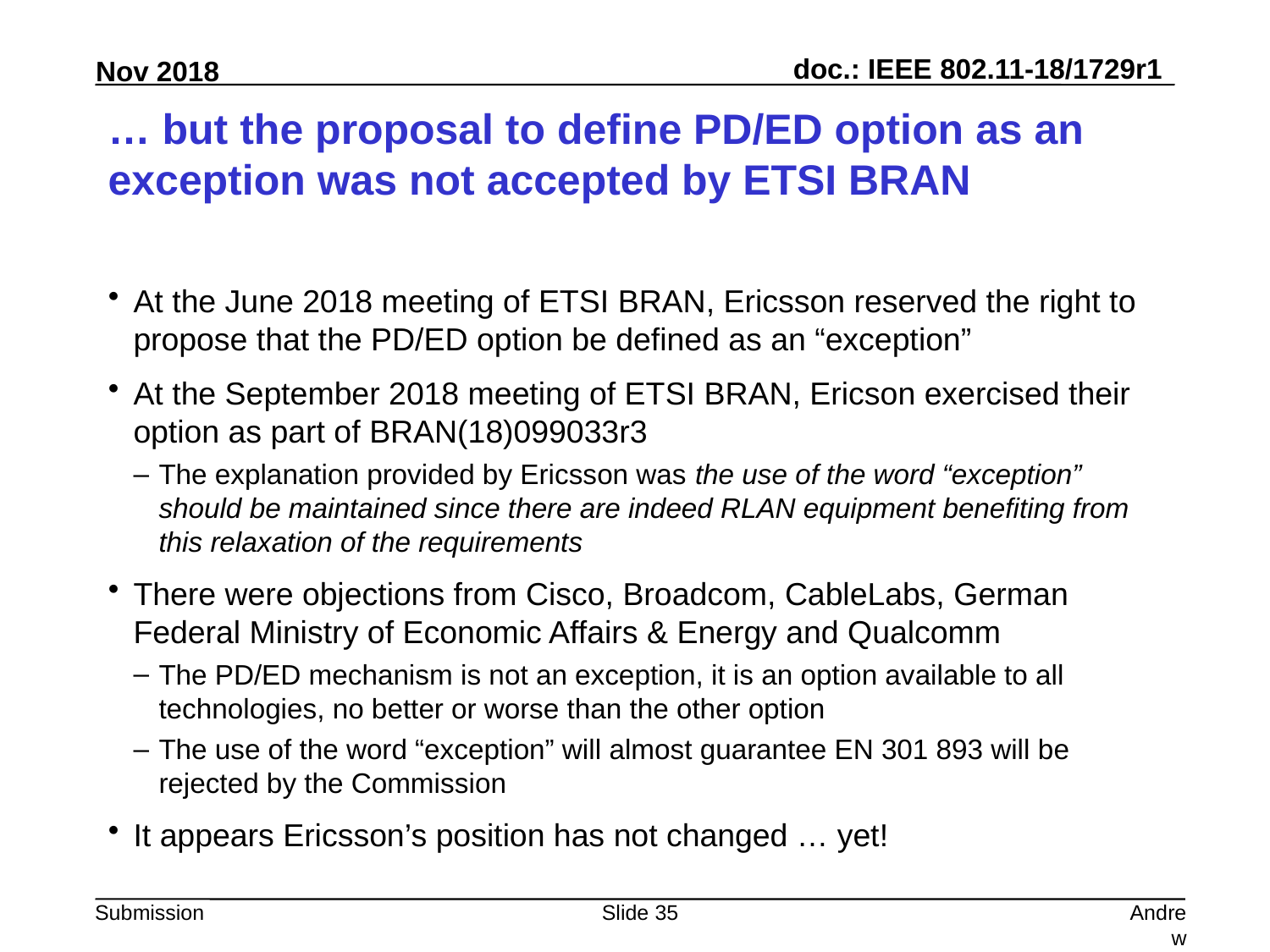

# … but the proposal to define PD/ED option as an exception was not accepted by ETSI BRAN
At the June 2018 meeting of ETSI BRAN, Ericsson reserved the right to propose that the PD/ED option be defined as an “exception”
At the September 2018 meeting of ETSI BRAN, Ericson exercised their option as part of BRAN(18)099033r3
The explanation provided by Ericsson was the use of the word “exception” should be maintained since there are indeed RLAN equipment benefiting from this relaxation of the requirements
There were objections from Cisco, Broadcom, CableLabs, German Federal Ministry of Economic Affairs & Energy and Qualcomm
The PD/ED mechanism is not an exception, it is an option available to all technologies, no better or worse than the other option
The use of the word “exception” will almost guarantee EN 301 893 will be rejected by the Commission
It appears Ericsson’s position has not changed … yet!

Slide 35
Andrew Myles, Cisco